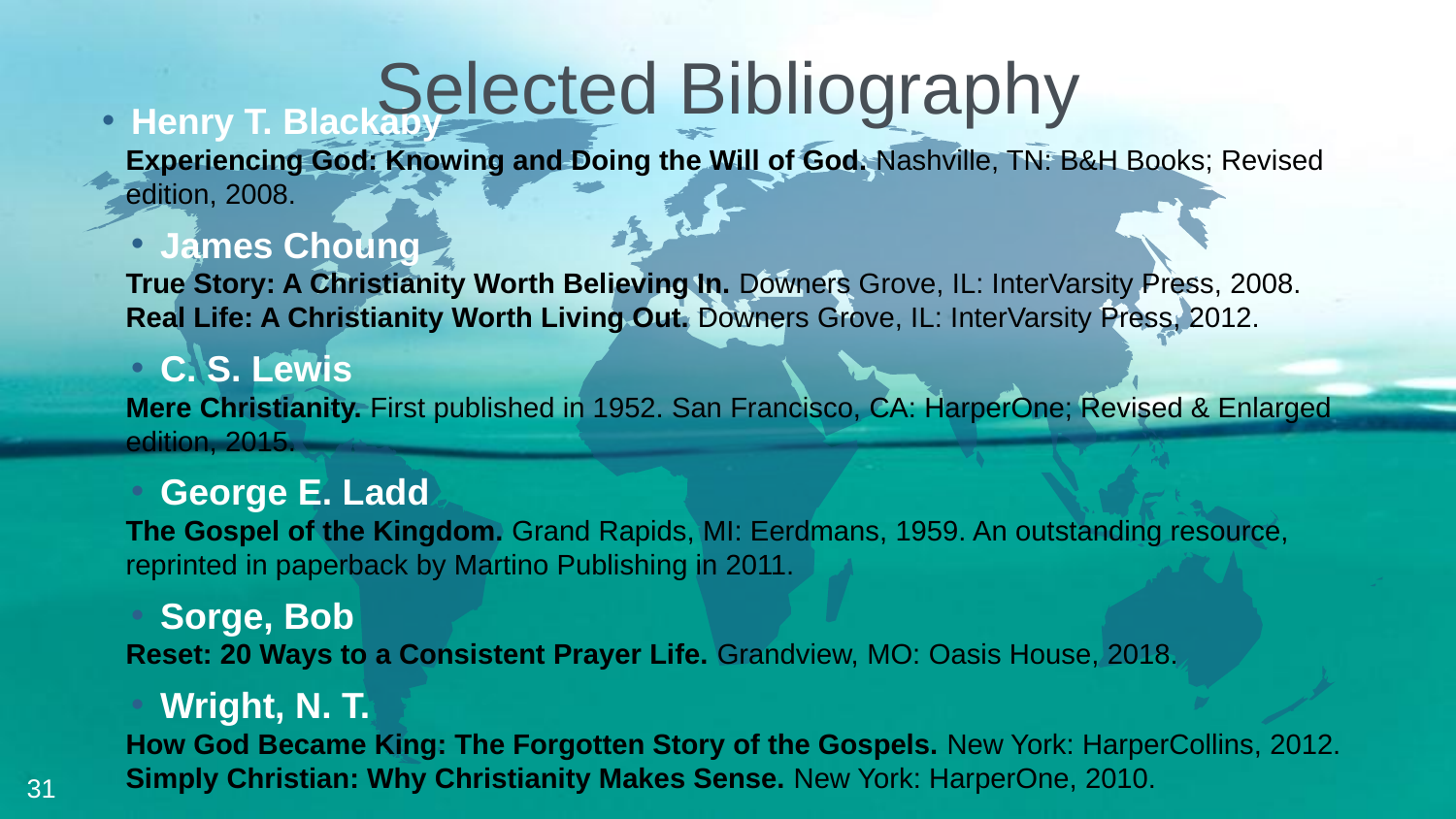

Selected Bibliography

Henry T. Blackaby
Experiencing God: Knowing and Doing the Will of God. Nashville, TN: B&H Books; Revised edition, 2008.
James Choung
True Story: A Christianity Worth Believing In. Downers Grove, IL: InterVarsity Press, 2008.
Real Life: A Christianity Worth Living Out. Downers Grove, IL: InterVarsity Press, 2012.
C. S. Lewis
Mere Christianity. First published in 1952. San Francisco, CA: HarperOne; Revised & Enlarged edition, 2015.
George E. Ladd
The Gospel of the Kingdom. Grand Rapids, MI: Eerdmans, 1959. An outstanding resource, reprinted in paperback by Martino Publishing in 2011.
Sorge, Bob
Reset: 20 Ways to a Consistent Prayer Life. Grandview, MO: Oasis House, 2018.
Wright, N. T.
How God Became King: The Forgotten Story of the Gospels. New York: HarperCollins, 2012.
Simply Christian: Why Christianity Makes Sense. New York: HarperOne, 2010.

31